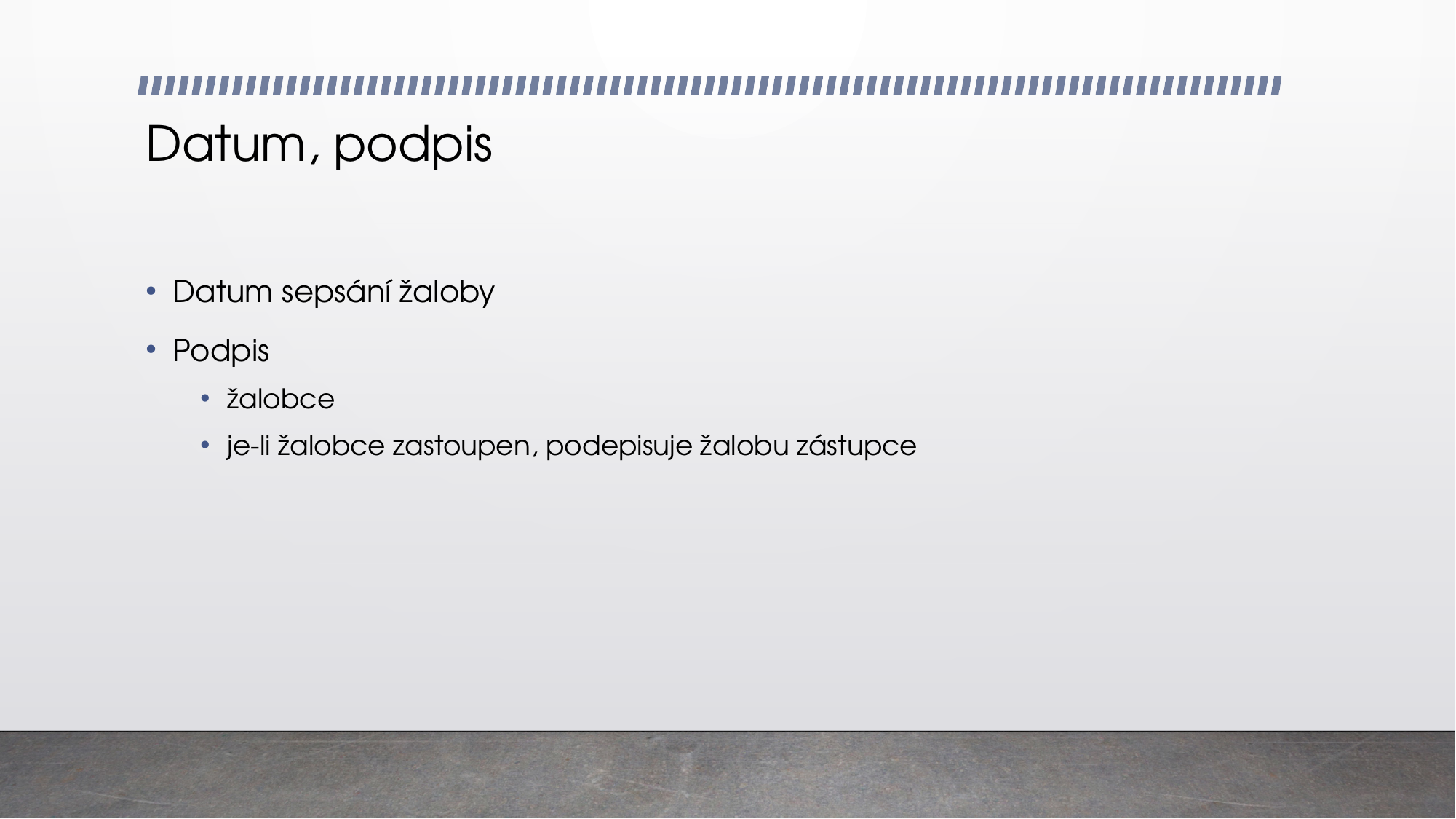

# Datum, podpis
Datum sepsání žaloby
Podpis
žalobce
je-li žalobce zastoupen, podepisuje žalobu zástupce